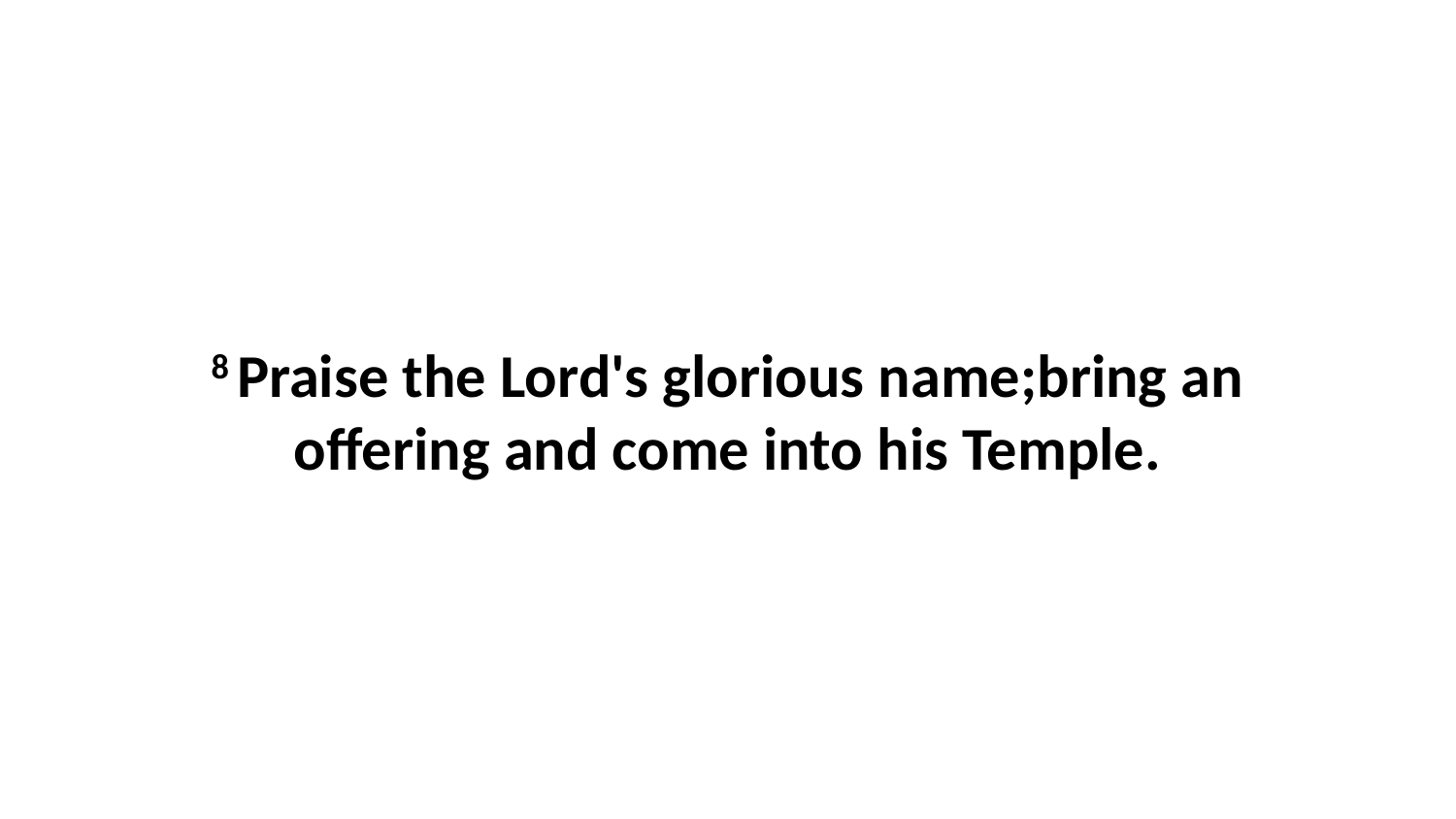

8 Praise the Lord's glorious name;bring an offering and come into his Temple.